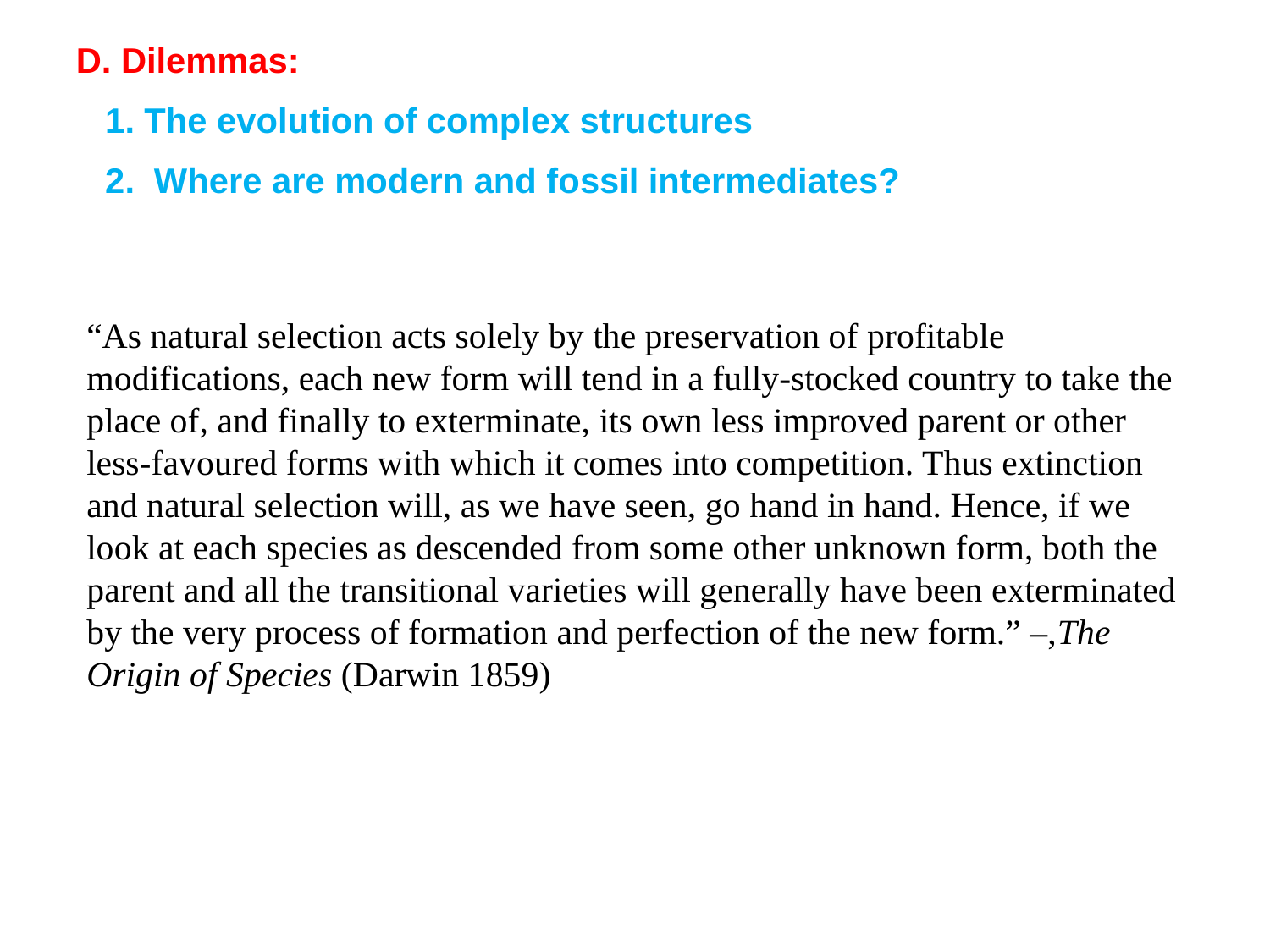

D. Dilemmas:
   1. The evolution of complex structures
   2.  Where are modern and fossil intermediates?
“As natural selection acts solely by the preservation of profitable modifications, each new form will tend in a fully-stocked country to take the place of, and finally to exterminate, its own less improved parent or other less-favoured forms with which it comes into competition. Thus extinction and natural selection will, as we have seen, go hand in hand. Hence, if we look at each species as descended from some other unknown form, both the parent and all the transitional varieties will generally have been exterminated by the very process of formation and perfection of the new form.” –,The Origin of Species (Darwin 1859)